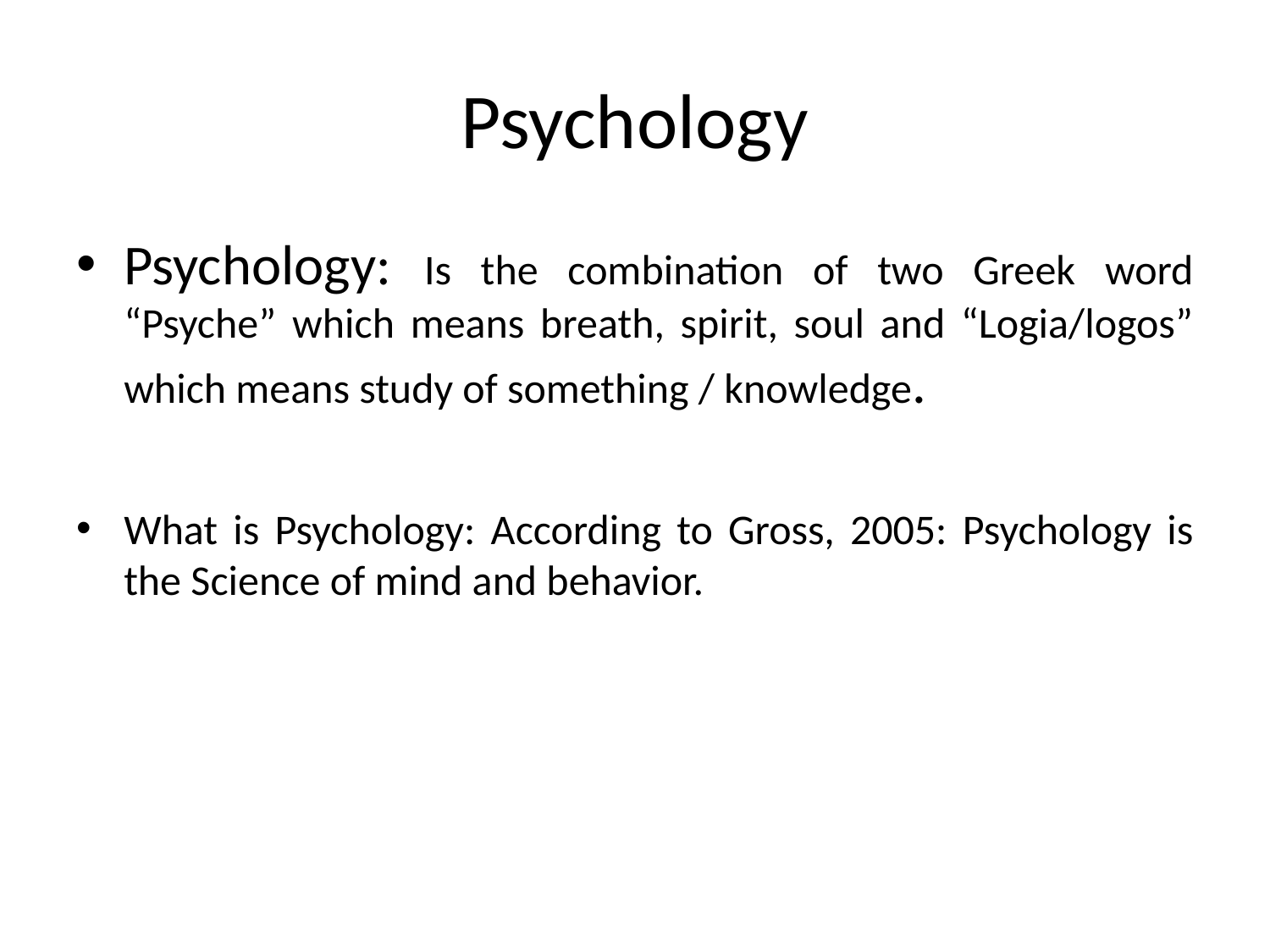

# Psychology
Psychology: Is the combination of two Greek word “Psyche” which means breath, spirit, soul and “Logia/logos” which means study of something / knowledge.

What is Psychology: According to Gross, 2005: Psychology is the Science of mind and behavior.